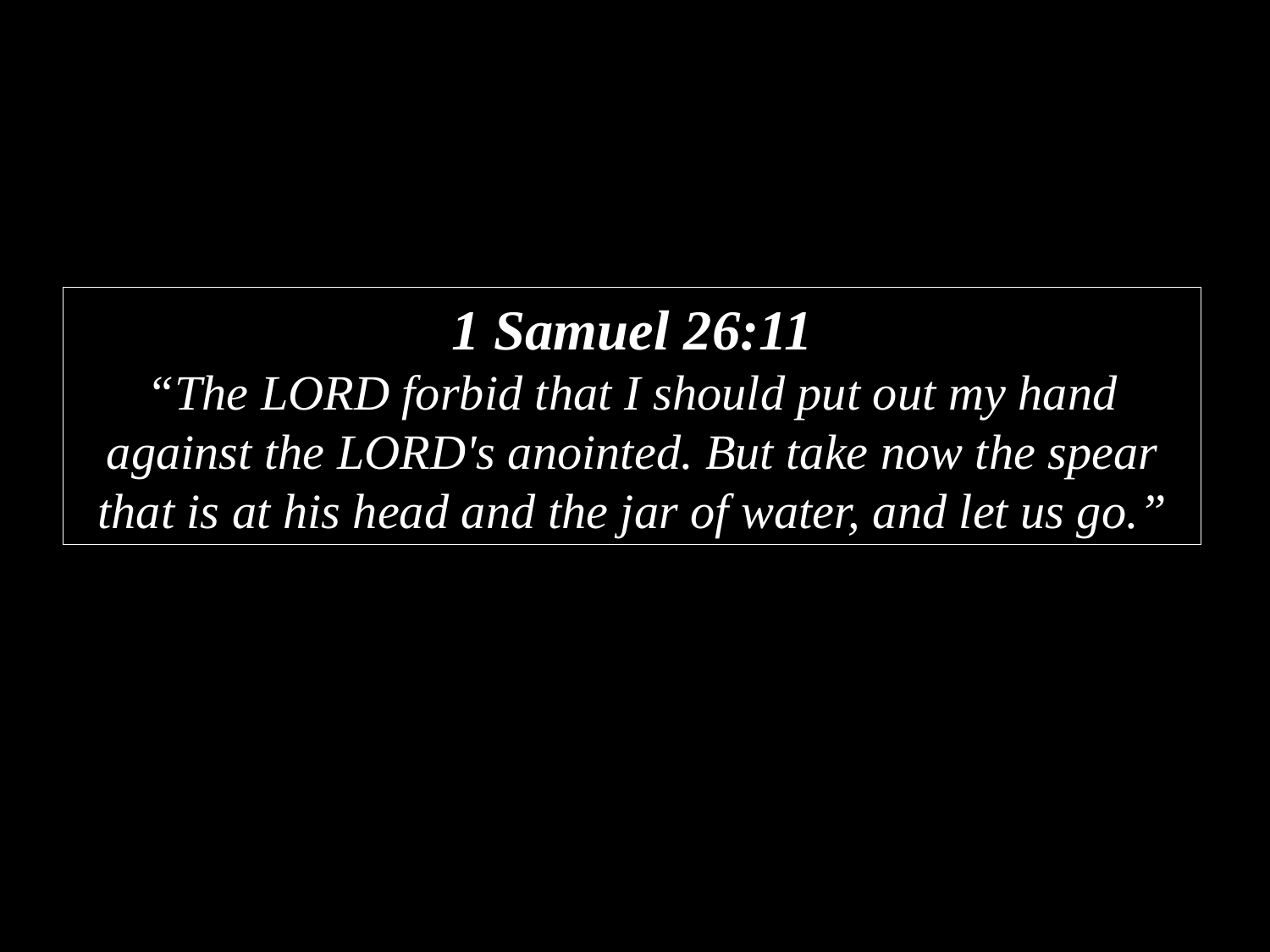

1 Samuel 26:11
“The Lord forbid that I should put out my hand against the Lord's anointed. But take now the spear that is at his head and the jar of water, and let us go.”